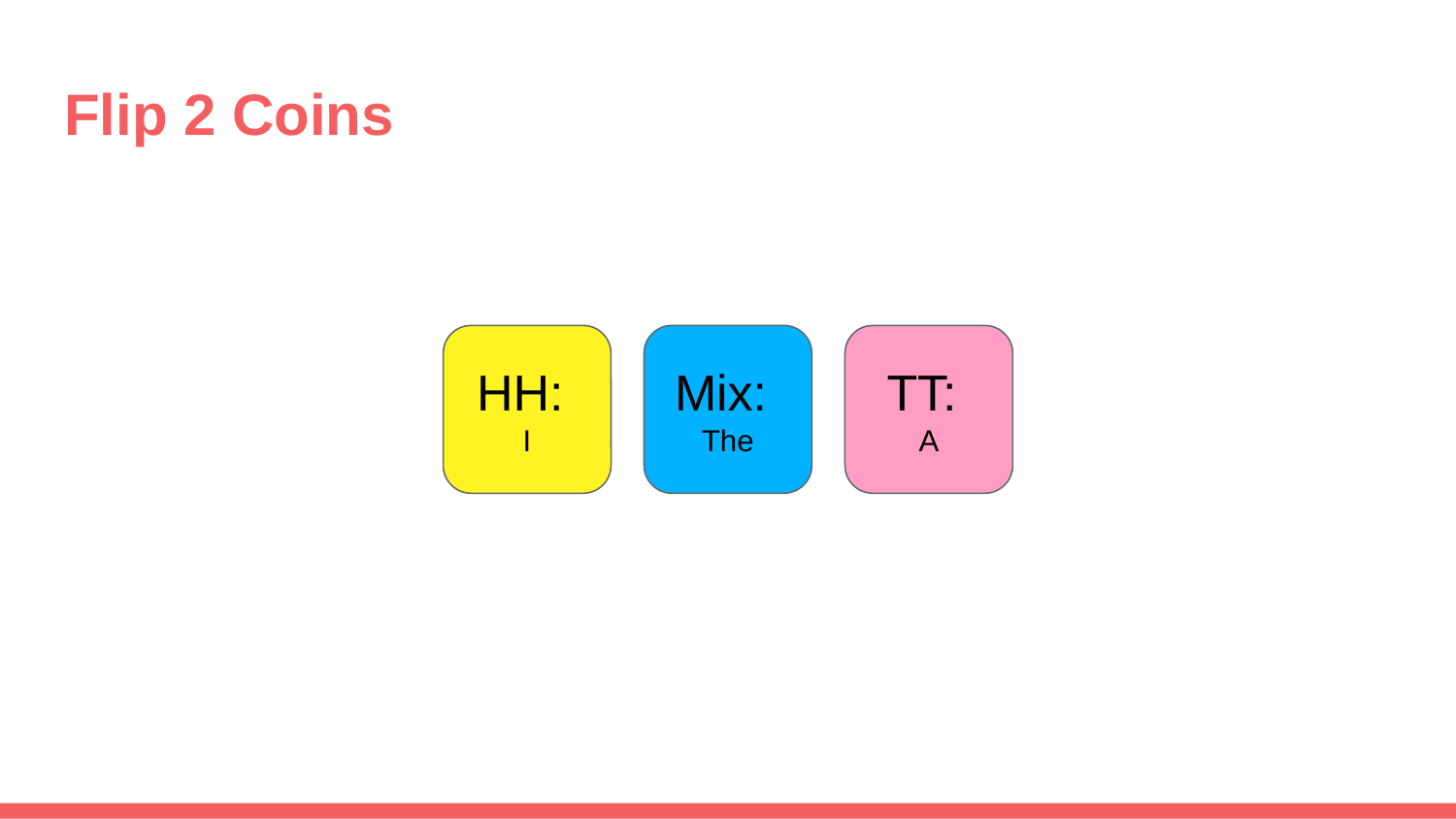

# Flip 2 Coins
HH:
I
Mix:
The
TT:
A